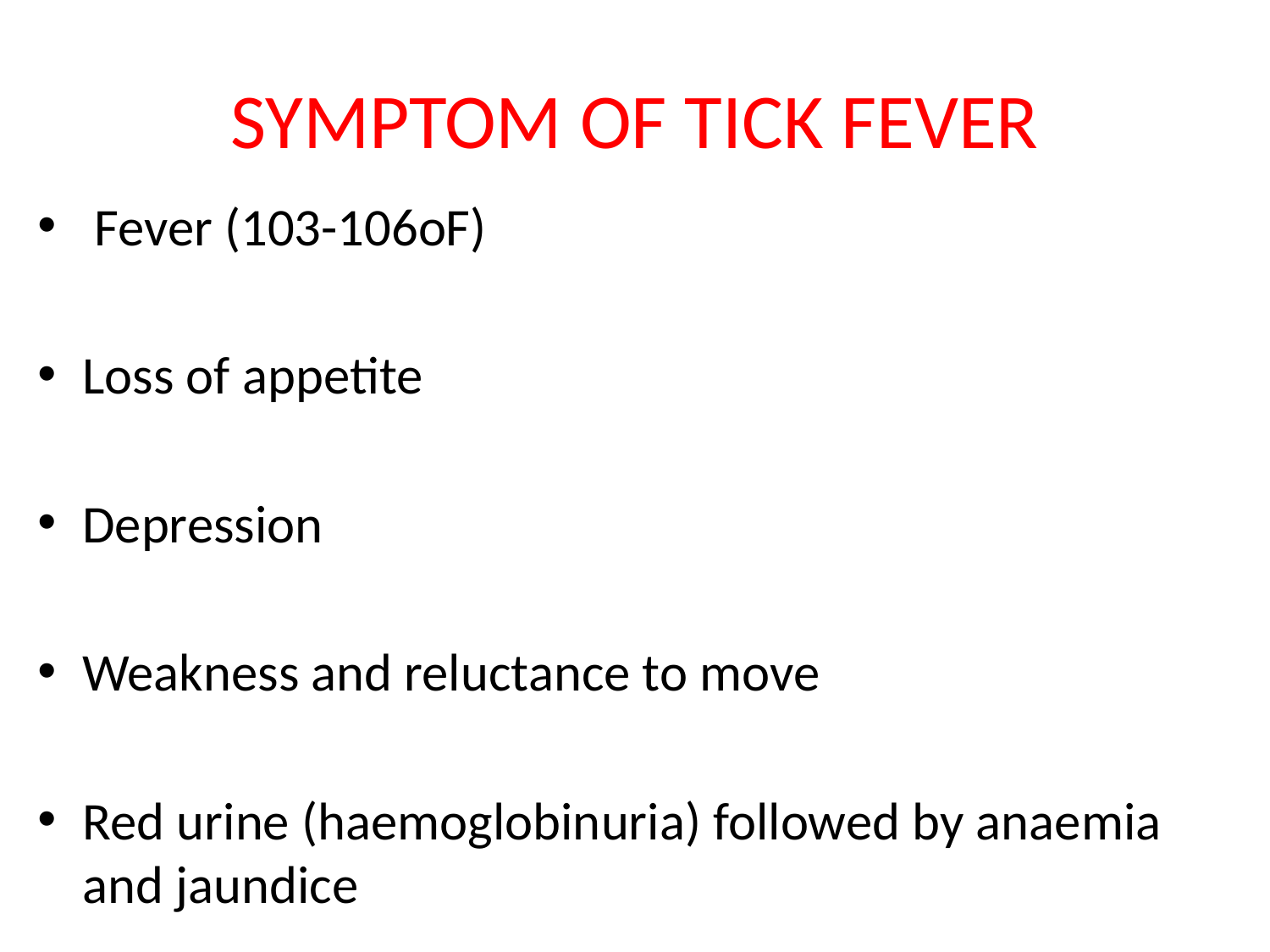

# SYMPTOM OF TICK FEVER
 Fever (103-106oF)

Loss of appetite

Depression

Weakness and reluctance to move

Red urine (haemoglobinuria) followed by anaemia and jaundice